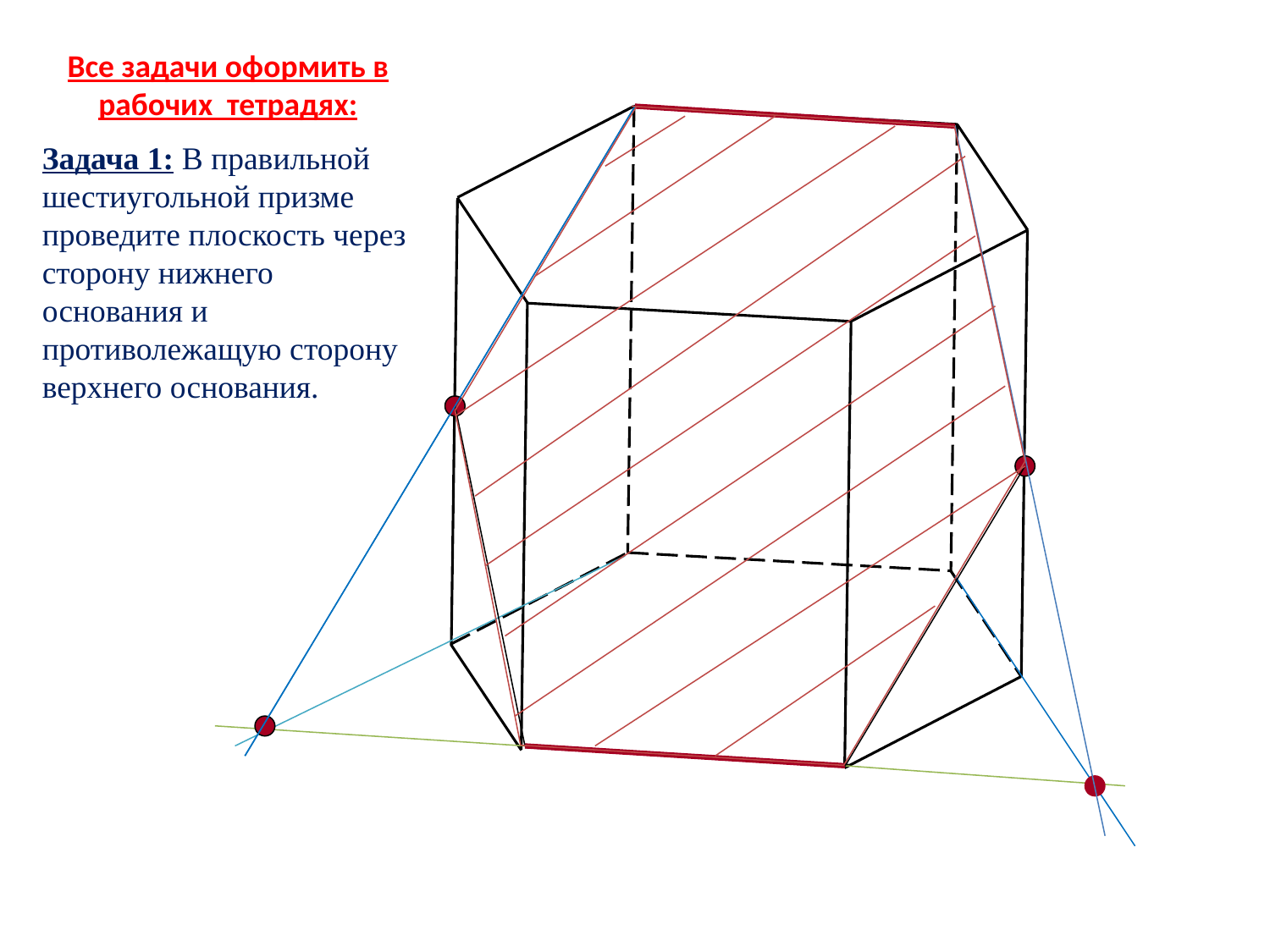

Все задачи оформить в рабочих  тетрадях:
Задача 1: В правильной шестиугольной призме проведите плоскость через сторону нижнего основания и противолежащую сторону верхнего основания.